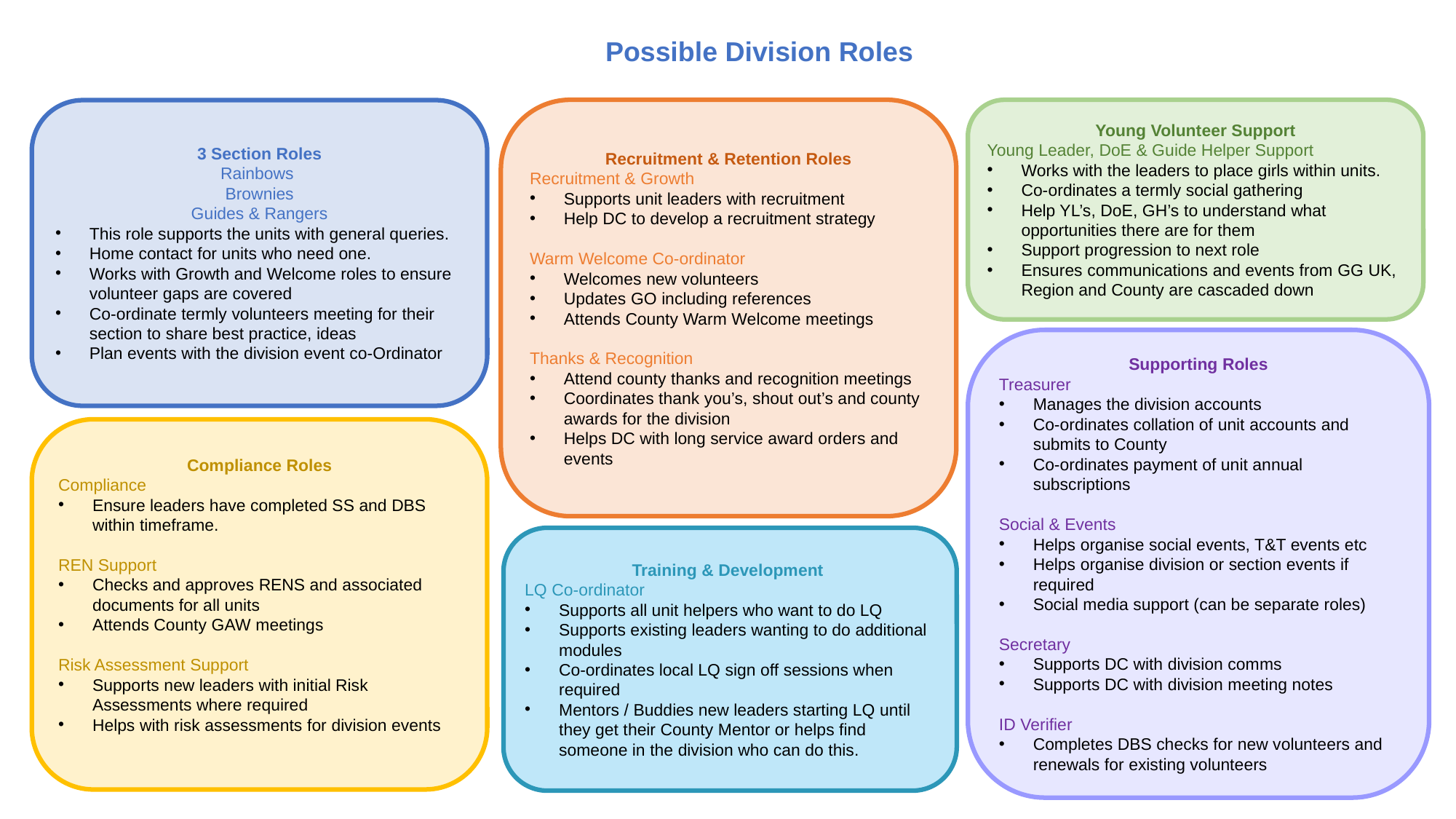

Possible Division Roles
Recruitment & Retention Roles
Recruitment & Growth
Supports unit leaders with recruitment
Help DC to develop a recruitment strategy

Warm Welcome Co-ordinator
Welcomes new volunteers
Updates GO including references
Attends County Warm Welcome meetings

Thanks & Recognition
Attend county thanks and recognition meetings
Coordinates thank you’s, shout out’s and county awards for the division
Helps DC with long service award orders and events
Young Volunteer Support
Young Leader, DoE & Guide Helper Support
Works with the leaders to place girls within units.
Co-ordinates a termly social gathering
Help YL’s, DoE, GH’s to understand what opportunities there are for them
Support progression to next role
Ensures communications and events from GG UK, Region and County are cascaded down
3 Section Roles
Rainbows
Brownies
Guides & Rangers
This role supports the units with general queries.
Home contact for units who need one.
Works with Growth and Welcome roles to ensure volunteer gaps are covered
Co-ordinate termly volunteers meeting for their section to share best practice, ideas
Plan events with the division event co-Ordinator
Supporting Roles
Treasurer
Manages the division accounts
Co-ordinates collation of unit accounts and submits to County
Co-ordinates payment of unit annual subscriptions

Social & Events
Helps organise social events, T&T events etc
Helps organise division or section events if required
Social media support (can be separate roles)

Secretary
Supports DC with division comms
Supports DC with division meeting notes

ID Verifier
Completes DBS checks for new volunteers and renewals for existing volunteers
Compliance Roles
Compliance
Ensure leaders have completed SS and DBS within timeframe.

REN Support
Checks and approves RENS and associated documents for all units
Attends County GAW meetings

Risk Assessment Support
Supports new leaders with initial Risk Assessments where required
Helps with risk assessments for division events

Training & Development
LQ Co-ordinator
Supports all unit helpers who want to do LQ
Supports existing leaders wanting to do additional modules
Co-ordinates local LQ sign off sessions when required
Mentors / Buddies new leaders starting LQ until they get their County Mentor or helps find someone in the division who can do this.